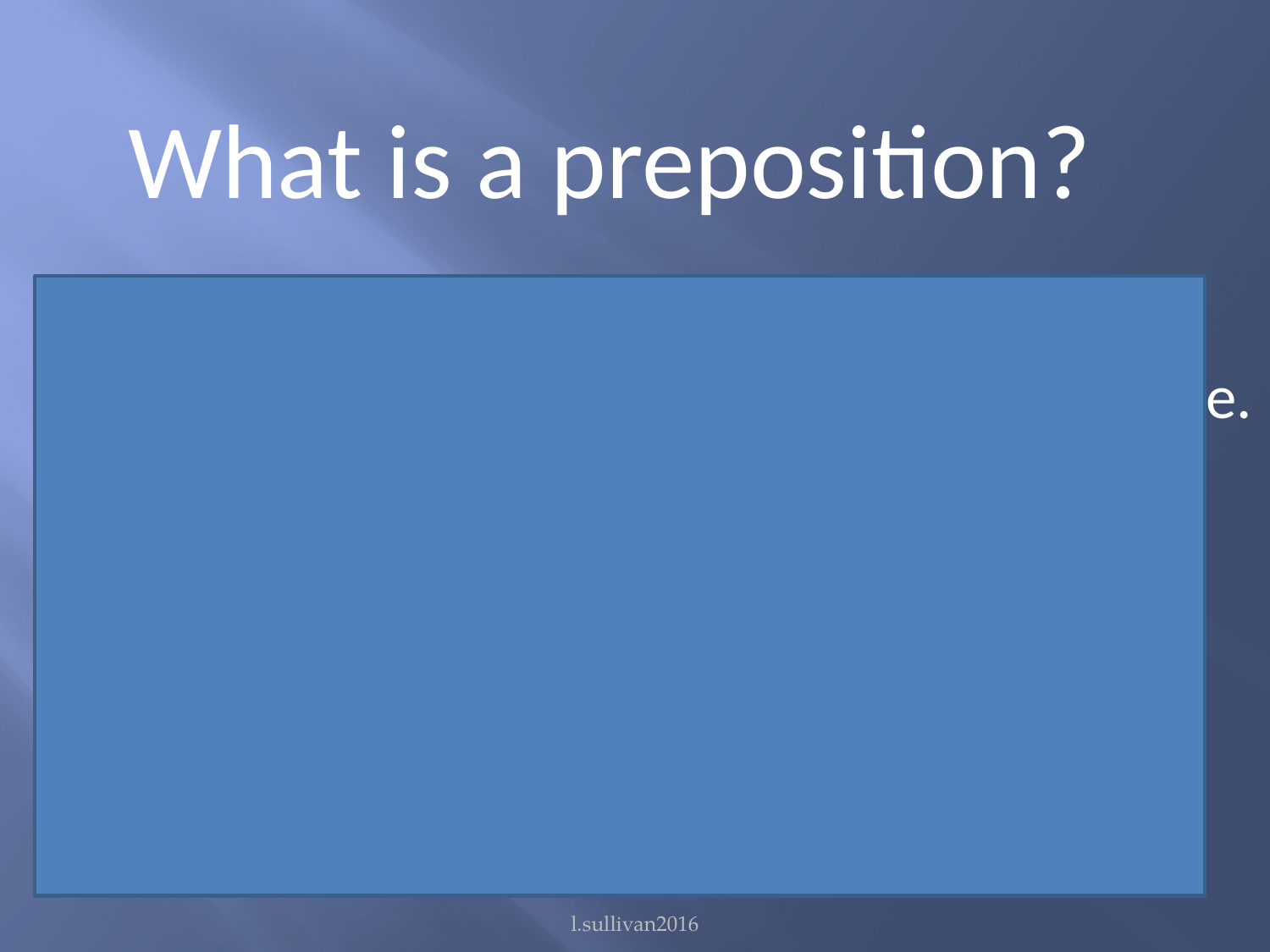

What is a preposition?
A preposition is a word that tells you where or when something is in relation to something else.

After, before, on, under, inside, outside

What is a preposition phrase?

l.sullivan2016